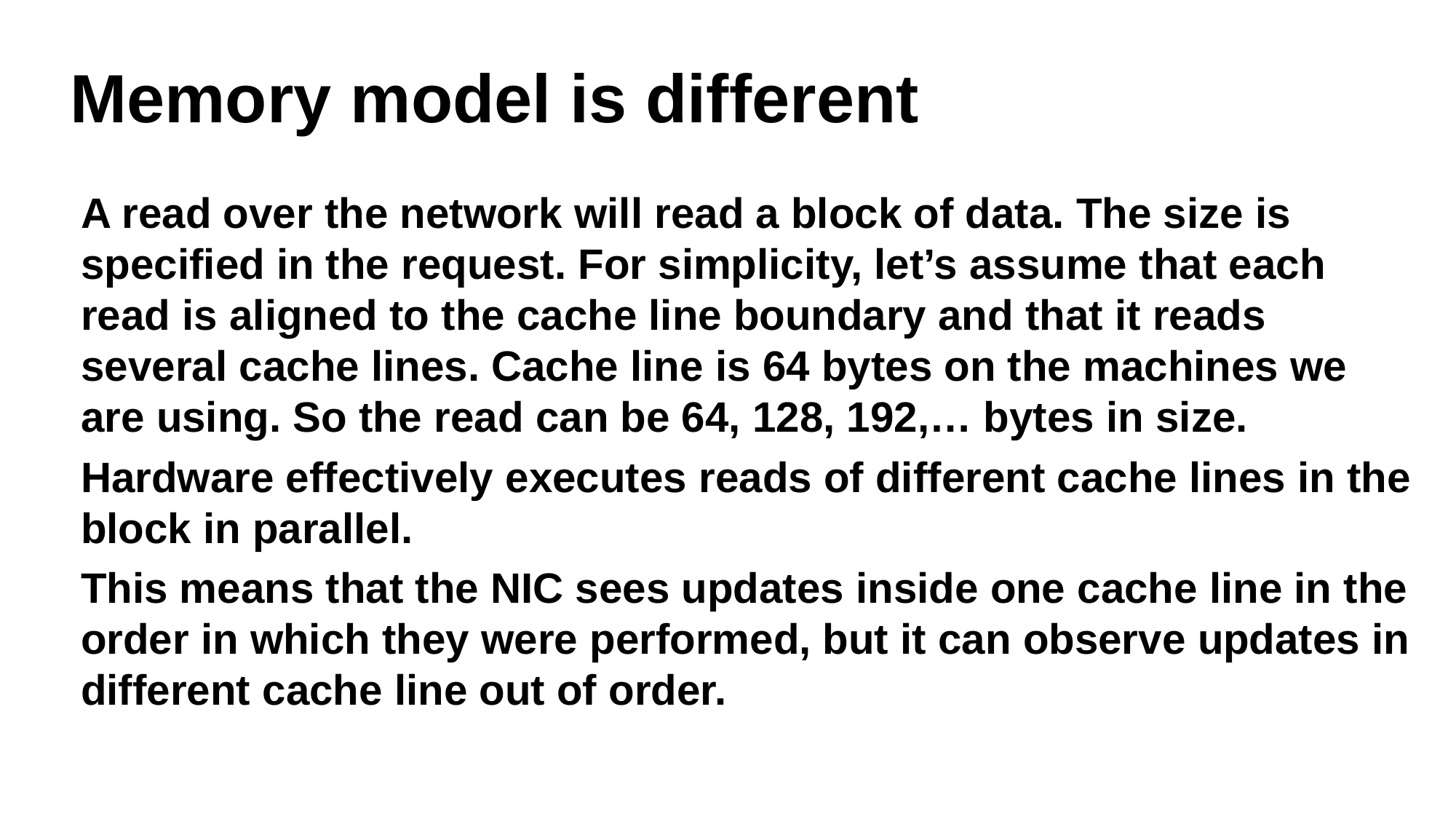

# Memory model is different
A read over the network will read a block of data. The size is specified in the request. For simplicity, let’s assume that each read is aligned to the cache line boundary and that it reads several cache lines. Cache line is 64 bytes on the machines we are using. So the read can be 64, 128, 192,… bytes in size.
Hardware effectively executes reads of different cache lines in the block in parallel.
This means that the NIC sees updates inside one cache line in the order in which they were performed, but it can observe updates in different cache line out of order.